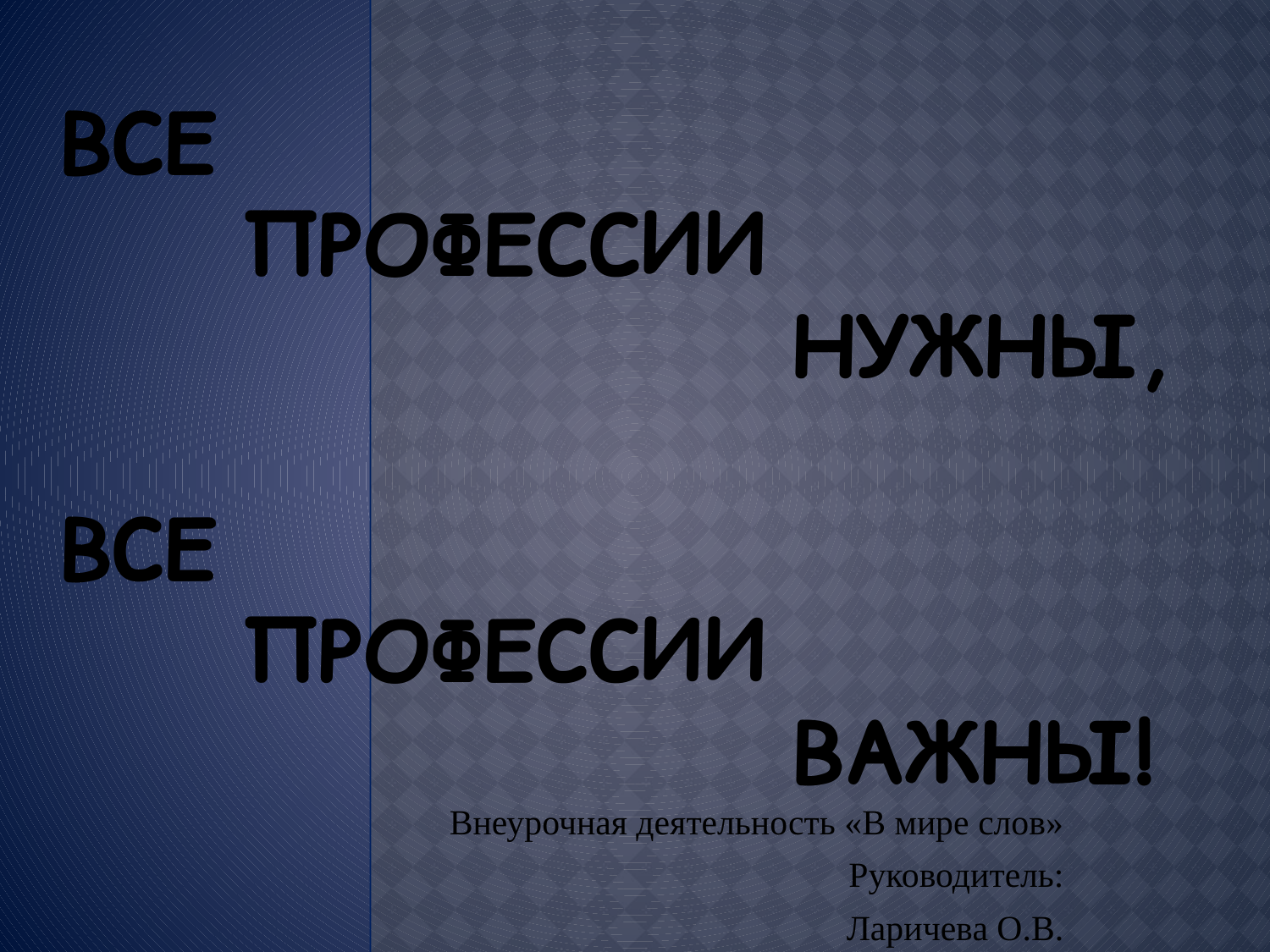

# Все профессии нужны, все профессии важны!
Внеурочная деятельность «В мире слов»
Руководитель:
Ларичева О.В.